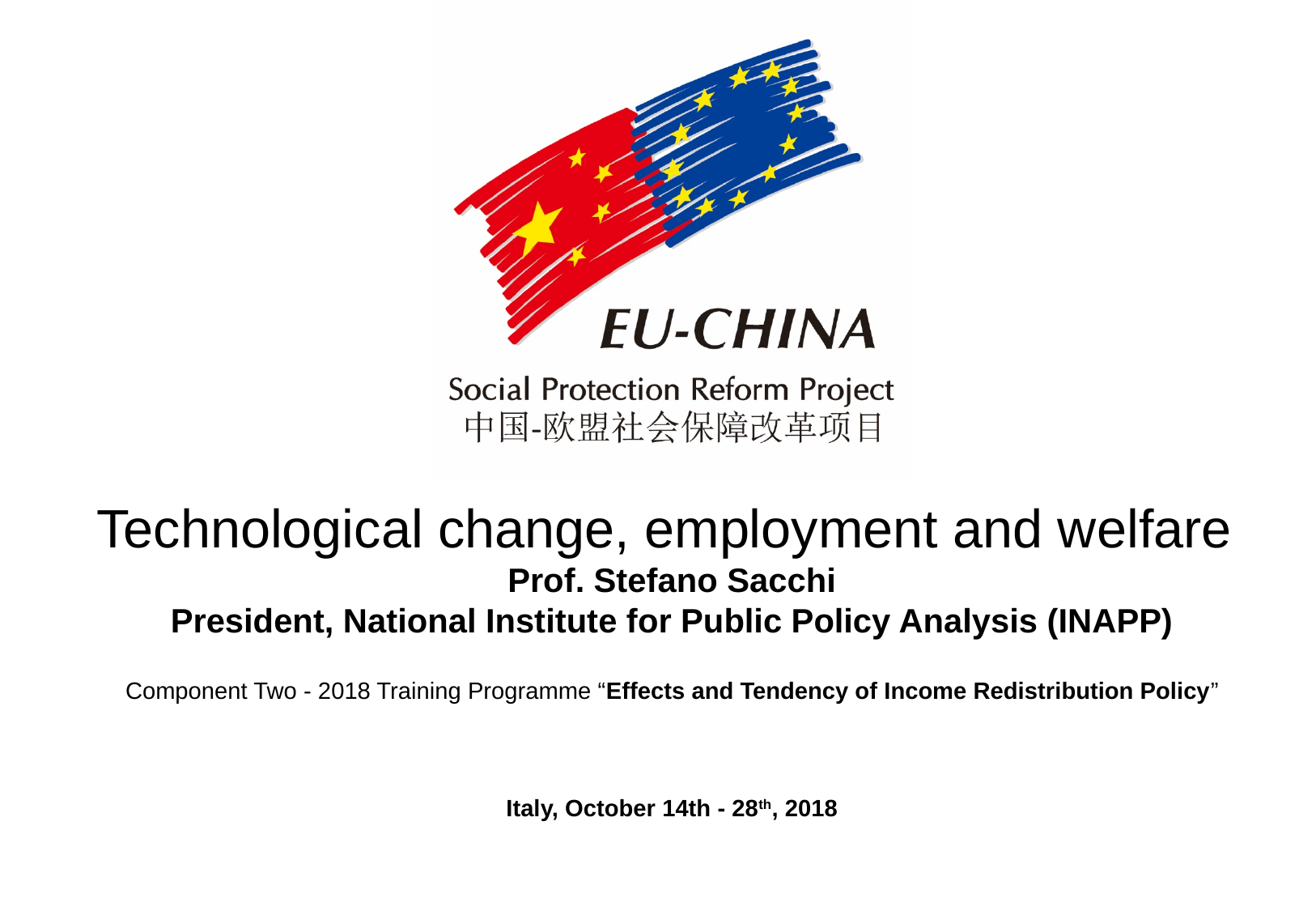

Technological change, employment and welfare
Prof. Stefano Sacchi
President, National Institute for Public Policy Analysis (INAPP)

Component Two - 2018 Training Programme “Effects and Tendency of Income Redistribution Policy”

Italy, October 14th - 28th, 2018